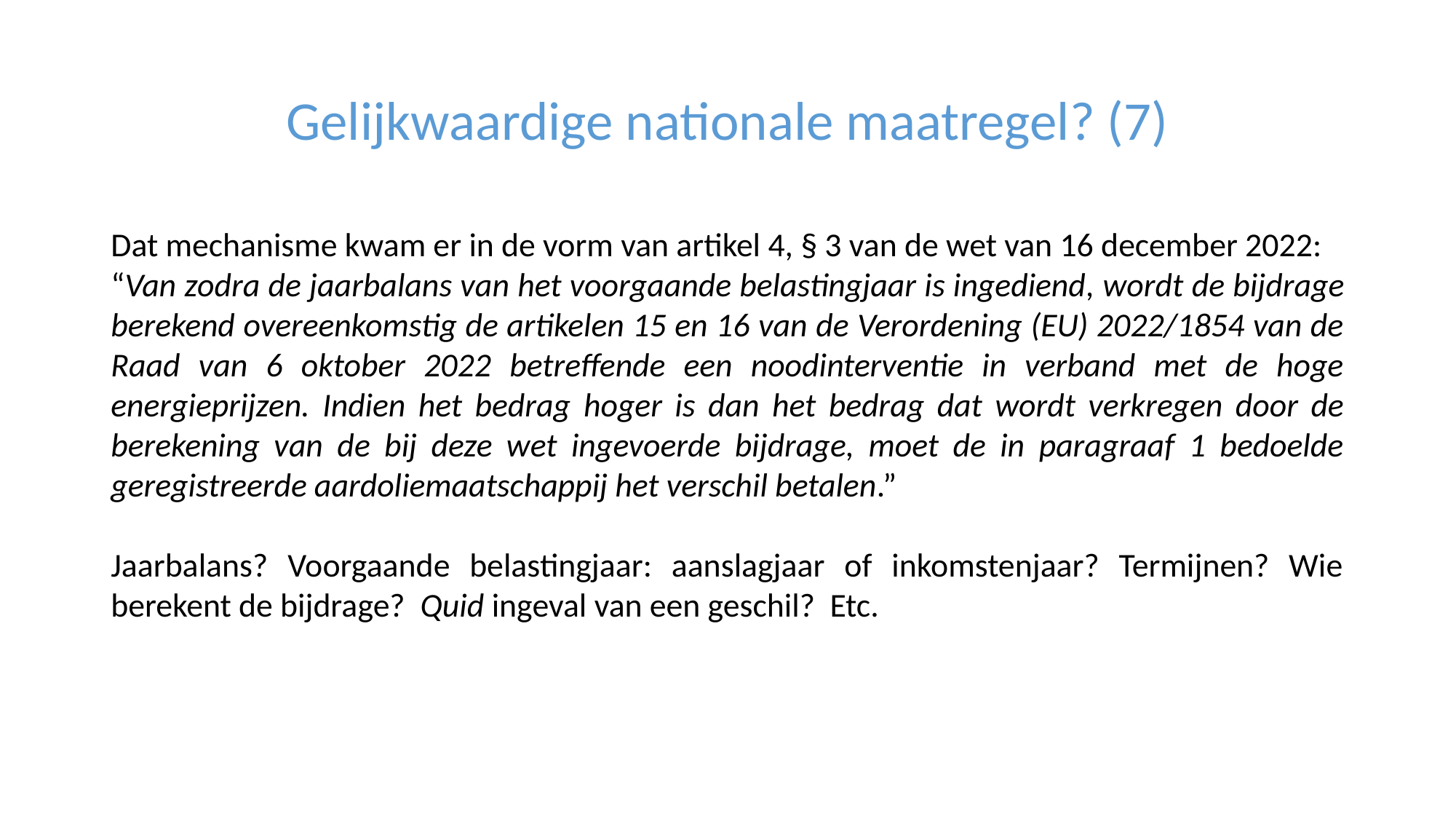

# Gelijkwaardige nationale maatregel? (7)
Dat mechanisme kwam er in de vorm van artikel 4, § 3 van de wet van 16 december 2022:
“Van zodra de jaarbalans van het voorgaande belastingjaar is ingediend, wordt de bijdrage berekend overeenkomstig de artikelen 15 en 16 van de Verordening (EU) 2022/1854 van de Raad van 6 oktober 2022 betreffende een noodinterventie in verband met de hoge energieprijzen. Indien het bedrag hoger is dan het bedrag dat wordt verkregen door de berekening van de bij deze wet ingevoerde bijdrage, moet de in paragraaf 1 bedoelde geregistreerde aardoliemaatschappij het verschil betalen.”

Jaarbalans? Voorgaande belastingjaar: aanslagjaar of inkomstenjaar? Termijnen? Wie berekent de bijdrage?  Quid ingeval van een geschil?  Etc.